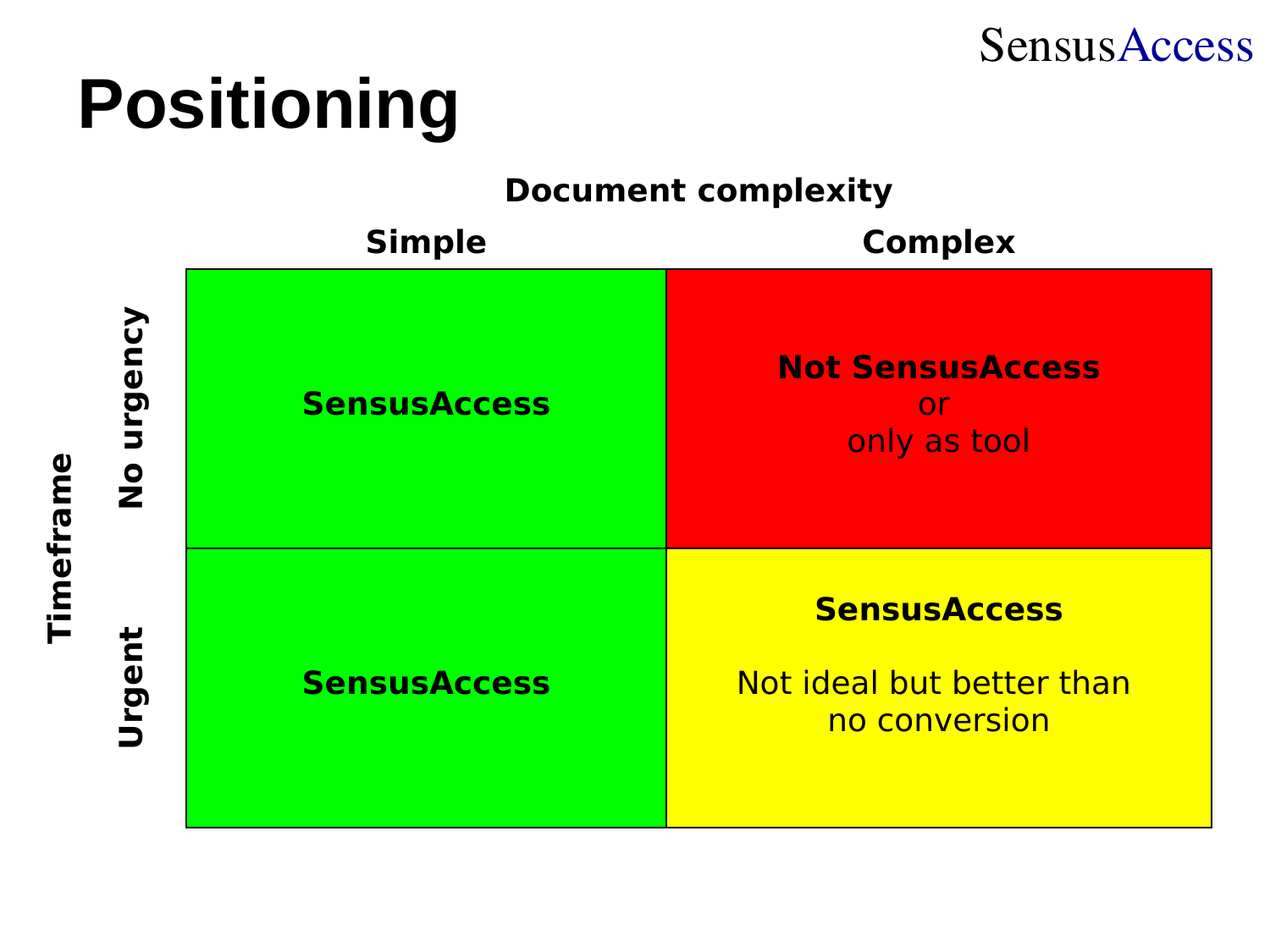

# Positioning
|  |  | Document complexity |  |
| --- | --- | --- | --- |
|  |  | Simple | Complex |
| Timeframe | No urgency | SensusAccess | Not SensusAccess or only as tool |
|  | Urgent | SensusAccess | SensusAccess Not ideal but better than no conversion |